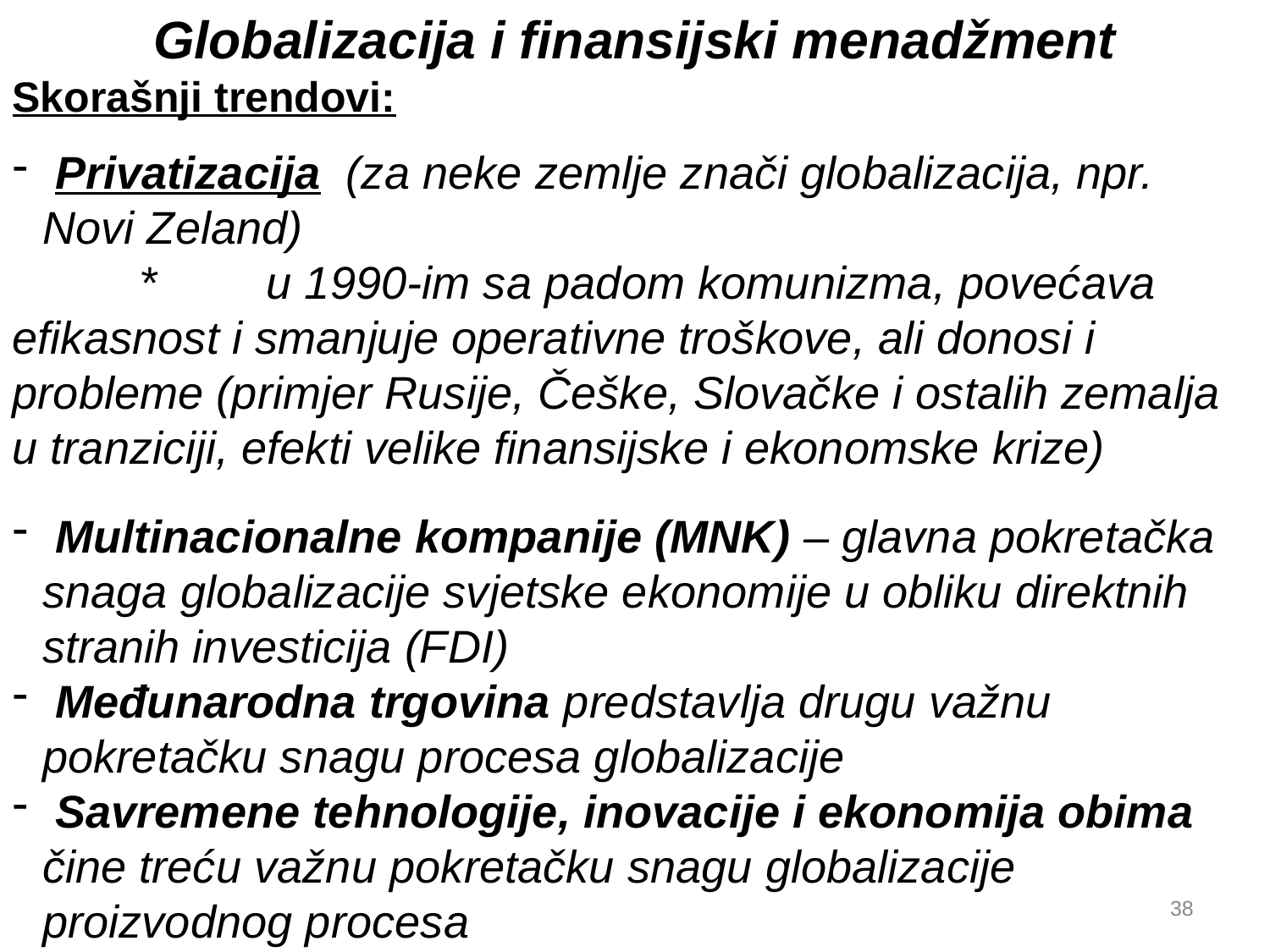

Globalizacija i finansijski menadžment
Skorašnji trendovi:

 Privatizacija  (za neke zemlje znači globalizacija, npr. Novi Zeland)
	*	u 1990-im sa padom komunizma, povećava efikasnost i smanjuje operativne troškove, ali donosi i probleme (primjer Rusije, Češke, Slovačke i ostalih zemalja u tranziciji, efekti velike finansijske i ekonomske krize)

 Multinacionalne kompanije (MNK) – glavna pokretačka snaga globalizacije svjetske ekonomije u obliku direktnih stranih investicija (FDI)
 Međunarodna trgovina predstavlja drugu važnu pokretačku snagu procesa globalizacije
 Savremene tehnologije, inovacije i ekonomija obima čine treću važnu pokretačku snagu globalizacije proizvodnog procesa
38